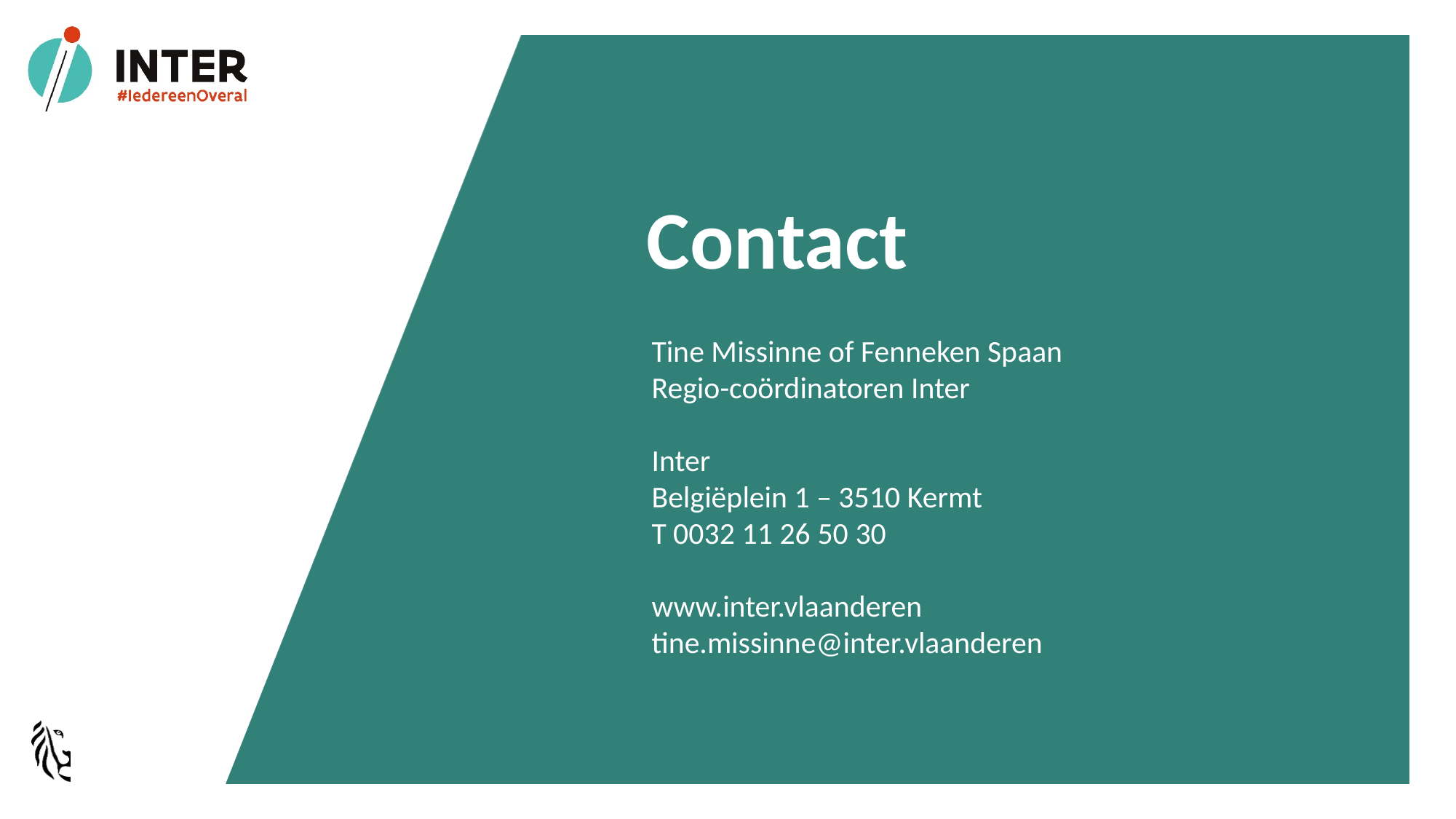

Tine Missinne of Fenneken Spaan
Regio-coördinatoren Inter

Inter
Belgiëplein 1 – 3510 Kermt
T 0032 11 26 50 30

www.inter.vlaanderen
tine.missinne@inter.vlaanderen